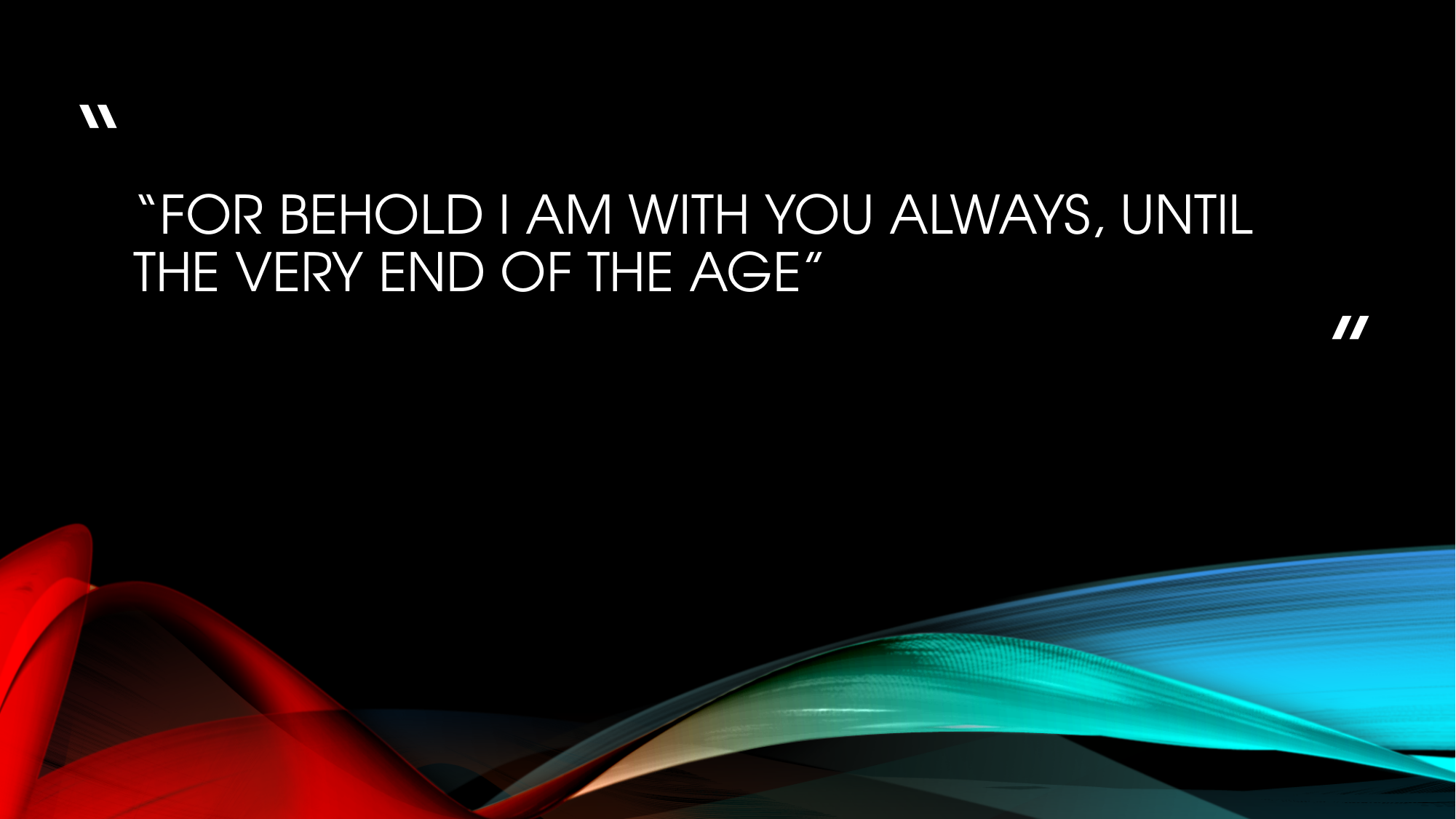

# “For Behold I am with you always, until the very end of the age”